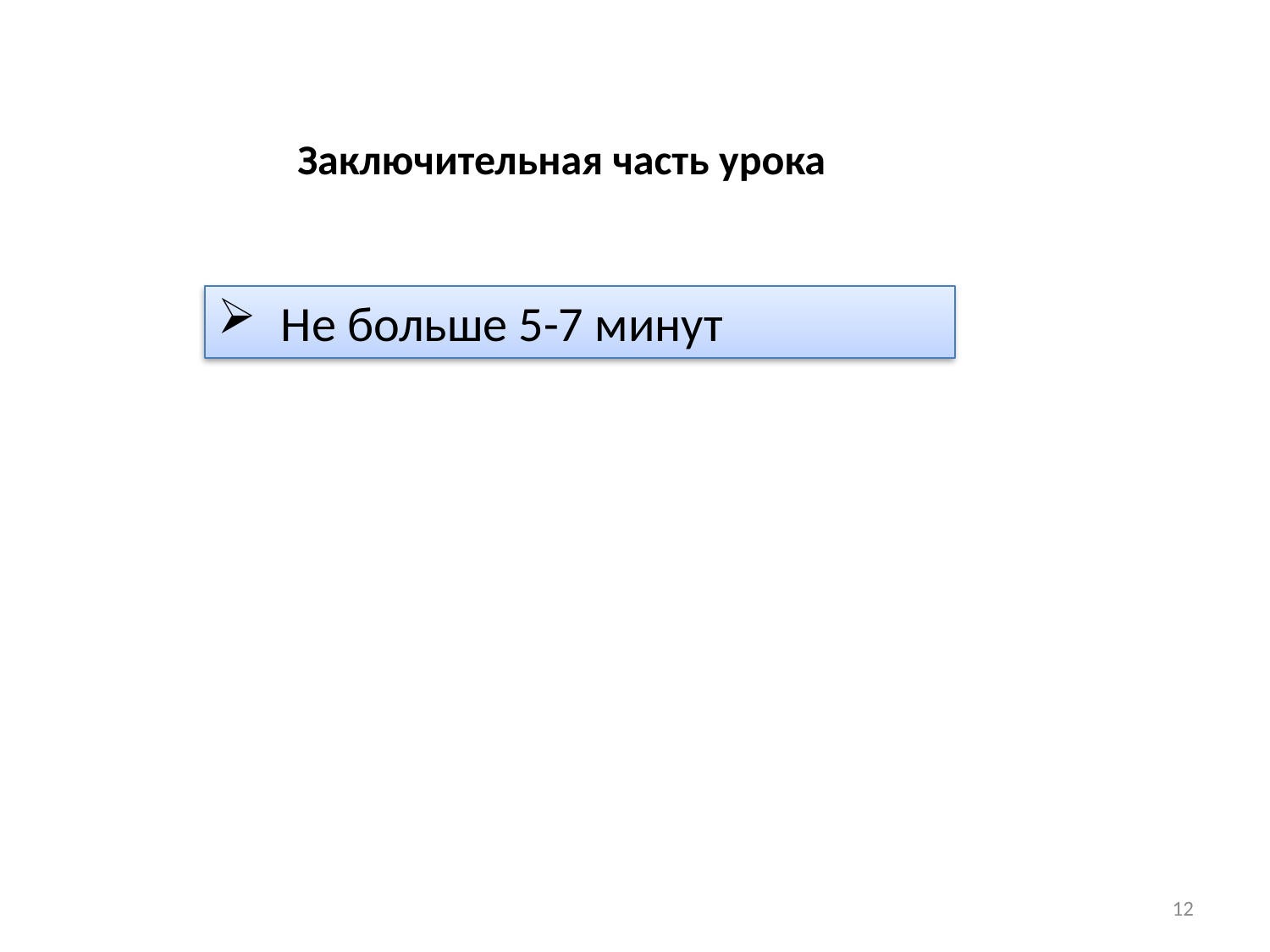

Заключительная часть урока
Не больше 5-7 минут
12